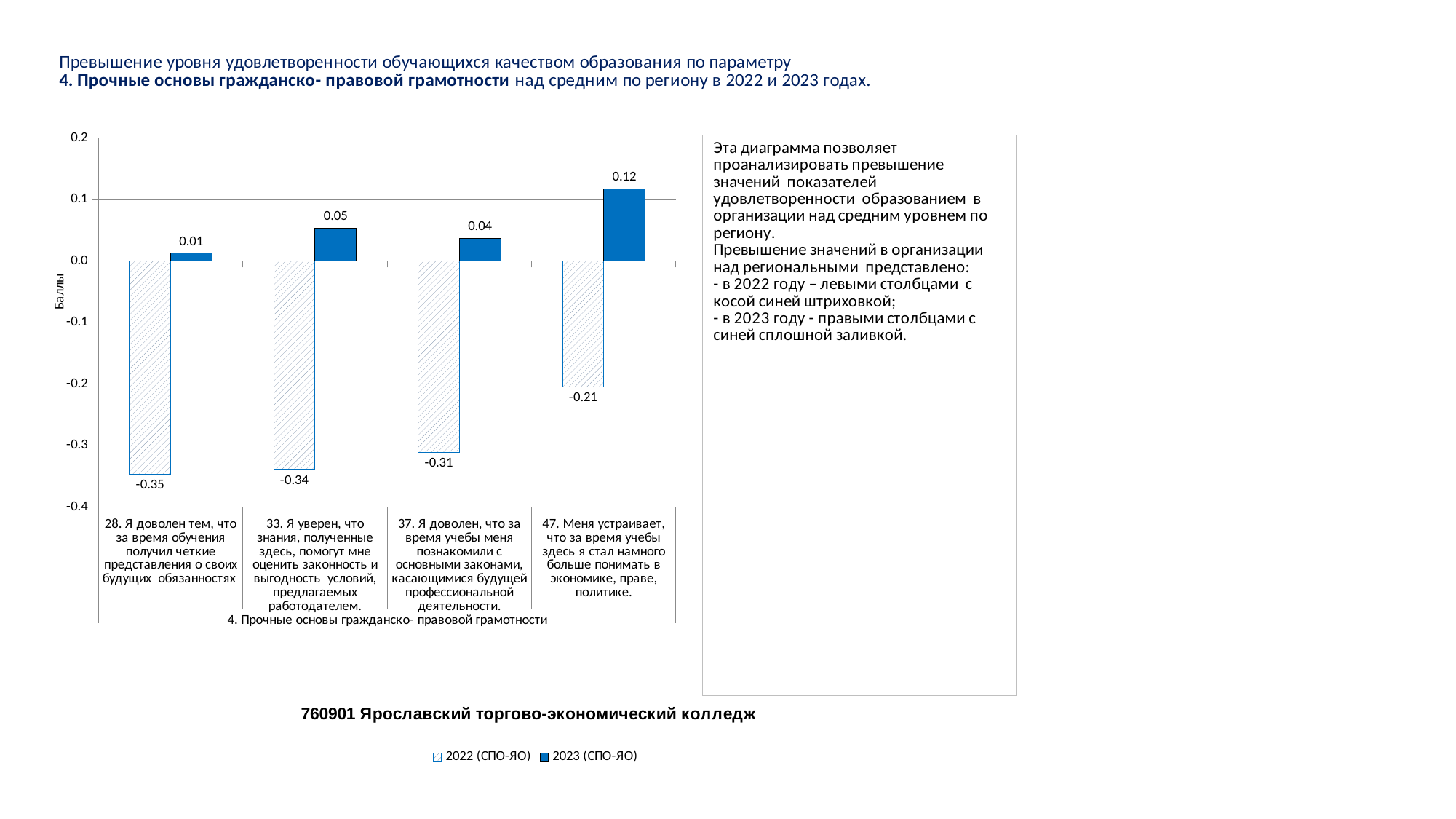

### Chart

| Category | 2022 (СПО-ЯО) | 2023 (СПО-ЯО) |
|---|---|---|
| 28. Я доволен тем, что за время обучения получил четкие представления о своих будущих  обязанностях  | -0.3459969119019748 | 0.012642188999768322 |
| 33. Я уверен, что знания, полученные здесь, помогут мне оценить законность и выгодность  условий, предлагаемых работодателем. | -0.3388421042734535 | 0.05357711969254719 |
| 37. Я доволен, что за время учебы меня познакомили с основными законами, касающимися будущей профессиональной деятельности. | -0.3116019926380833 | 0.03722969180096669 |
| 47. Меня устраивает, что за время учебы здесь я стал намного больше понимать в экономике, праве, политике. | -0.20500671995620667 | 0.11767525973085746 |